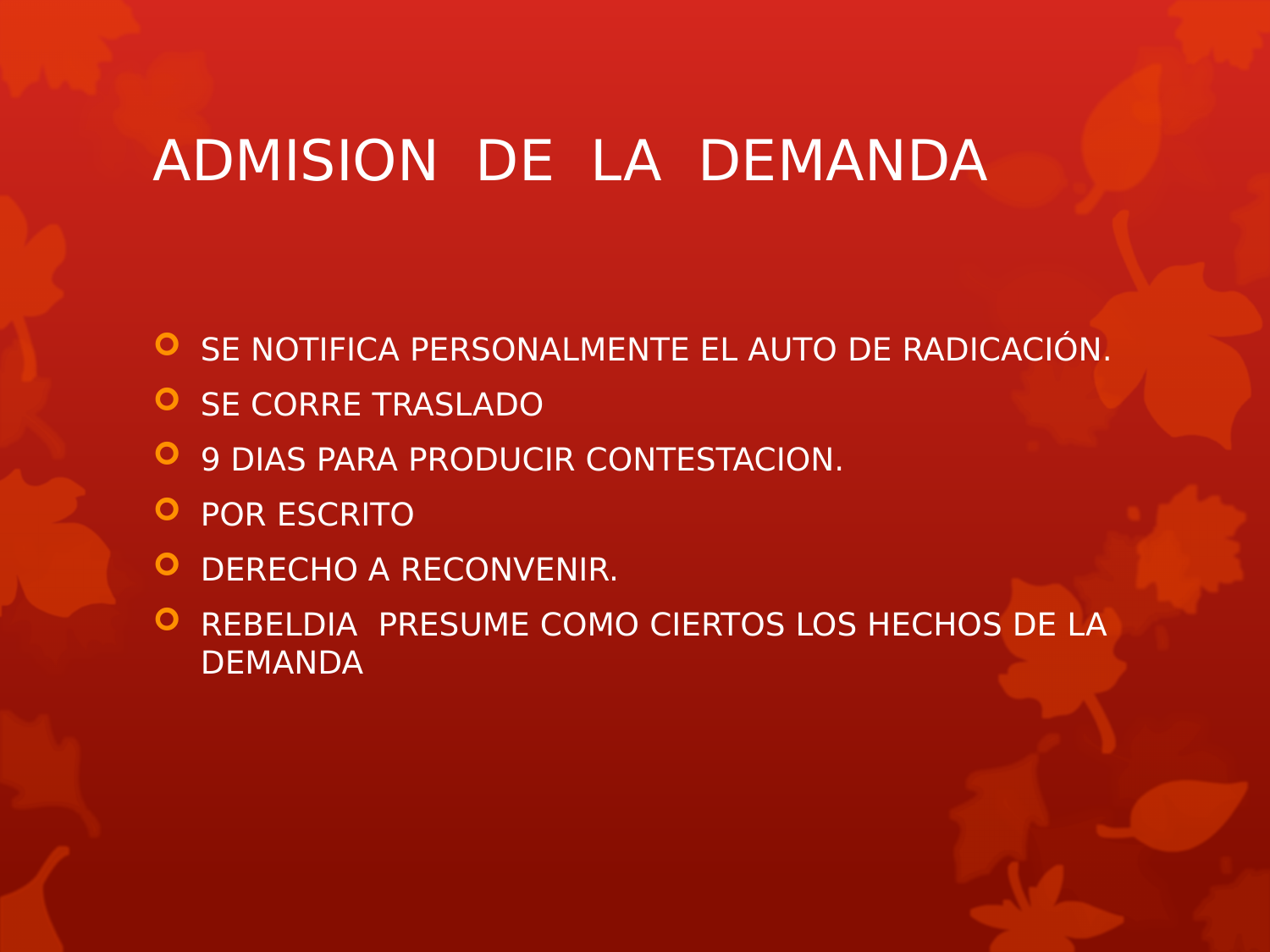

# ADMISION  DE  LA  DEMANDA
SE NOTIFICA PERSONALMENTE EL AUTO DE RADICACIÓN.
SE CORRE TRASLADO
9 DIAS PARA PRODUCIR CONTESTACION.
POR ESCRITO
DERECHO A RECONVENIR.
REBELDIA  PRESUME COMO CIERTOS LOS HECHOS DE LA DEMANDA